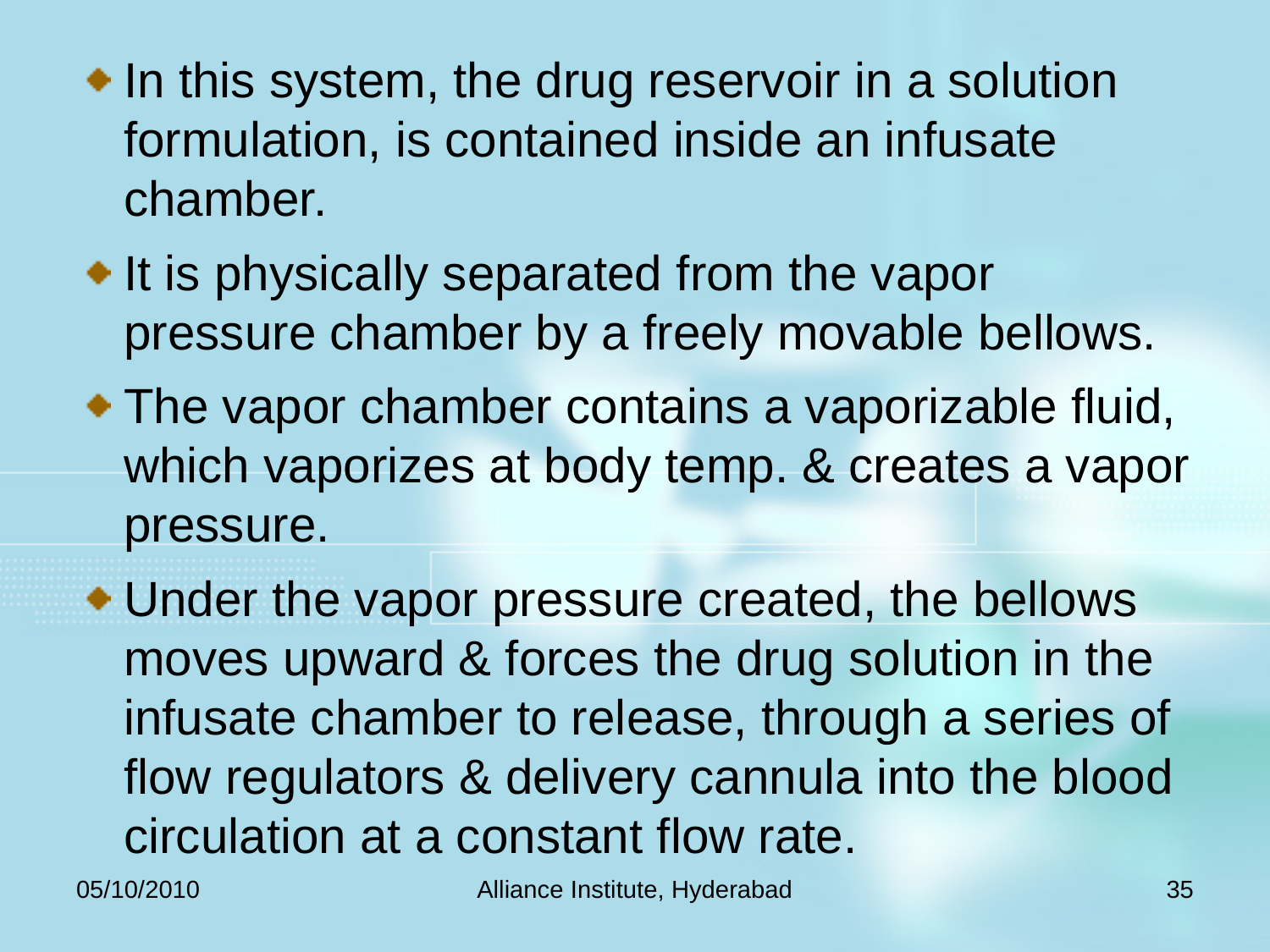

In this system, the drug reservoir in a solution formulation, is contained inside an infusate chamber.
It is physically separated from the vapor pressure chamber by a freely movable bellows.
The vapor chamber contains a vaporizable fluid, which vaporizes at body temp. & creates a vapor pressure.
Under the vapor pressure created, the bellows moves upward & forces the drug solution in the infusate chamber to release, through a series of flow regulators & delivery cannula into the blood circulation at a constant flow rate.
05/10/2010
Alliance Institute, Hyderabad
35